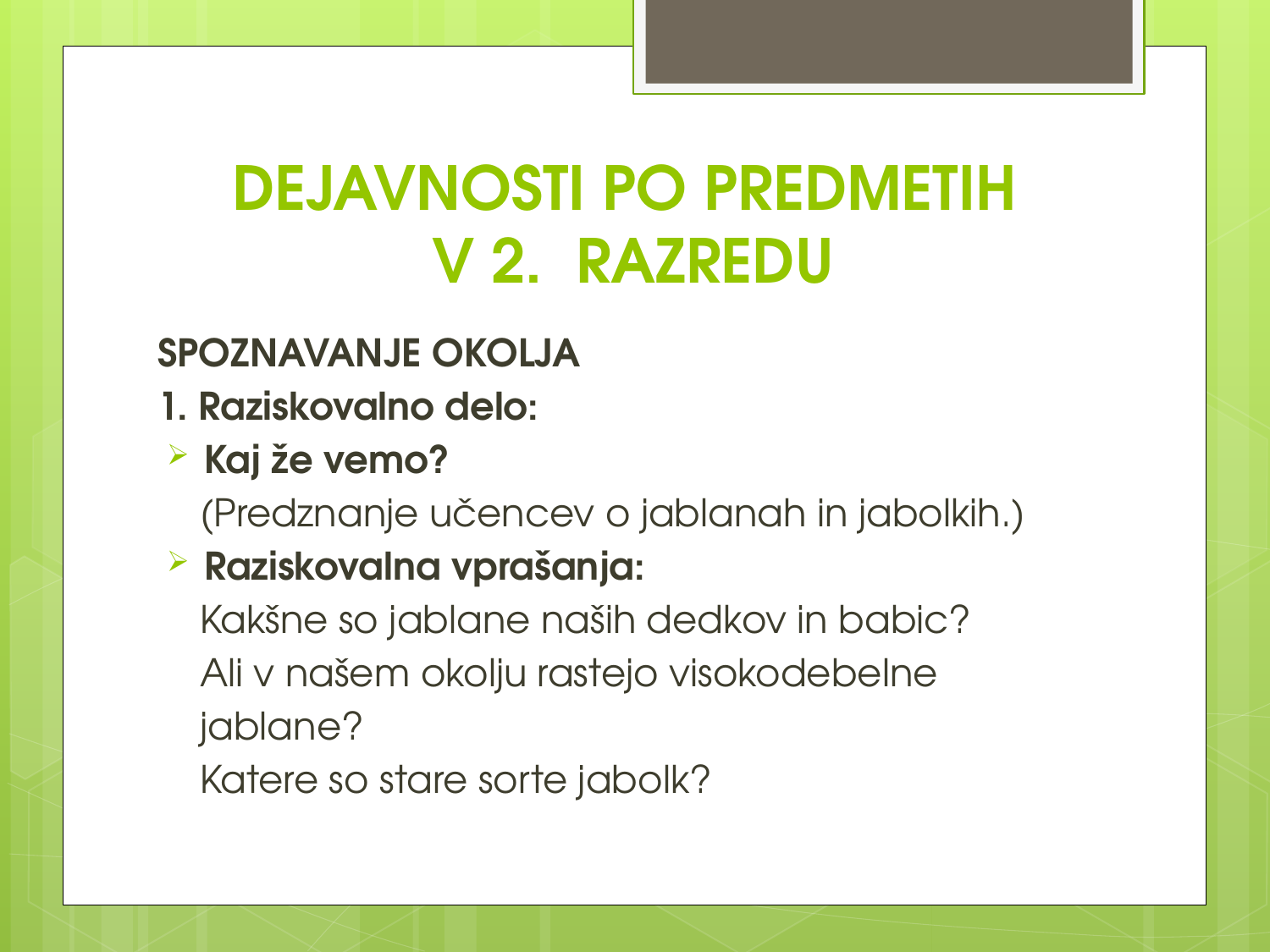

# DEJAVNOSTI PO PREDMETIH V 2.  RAZREDU
SPOZNAVANJE OKOLJA
1. Raziskovalno delo:
Kaj že vemo?
    (Predznanje učencev o jablanah in jabolkih.)
Raziskovalna vprašanja:
    Kakšne so jablane naših dedkov in babic?
    Ali v našem okolju rastejo visokodebelne
    jablane?
    Katere so stare sorte jabolk?